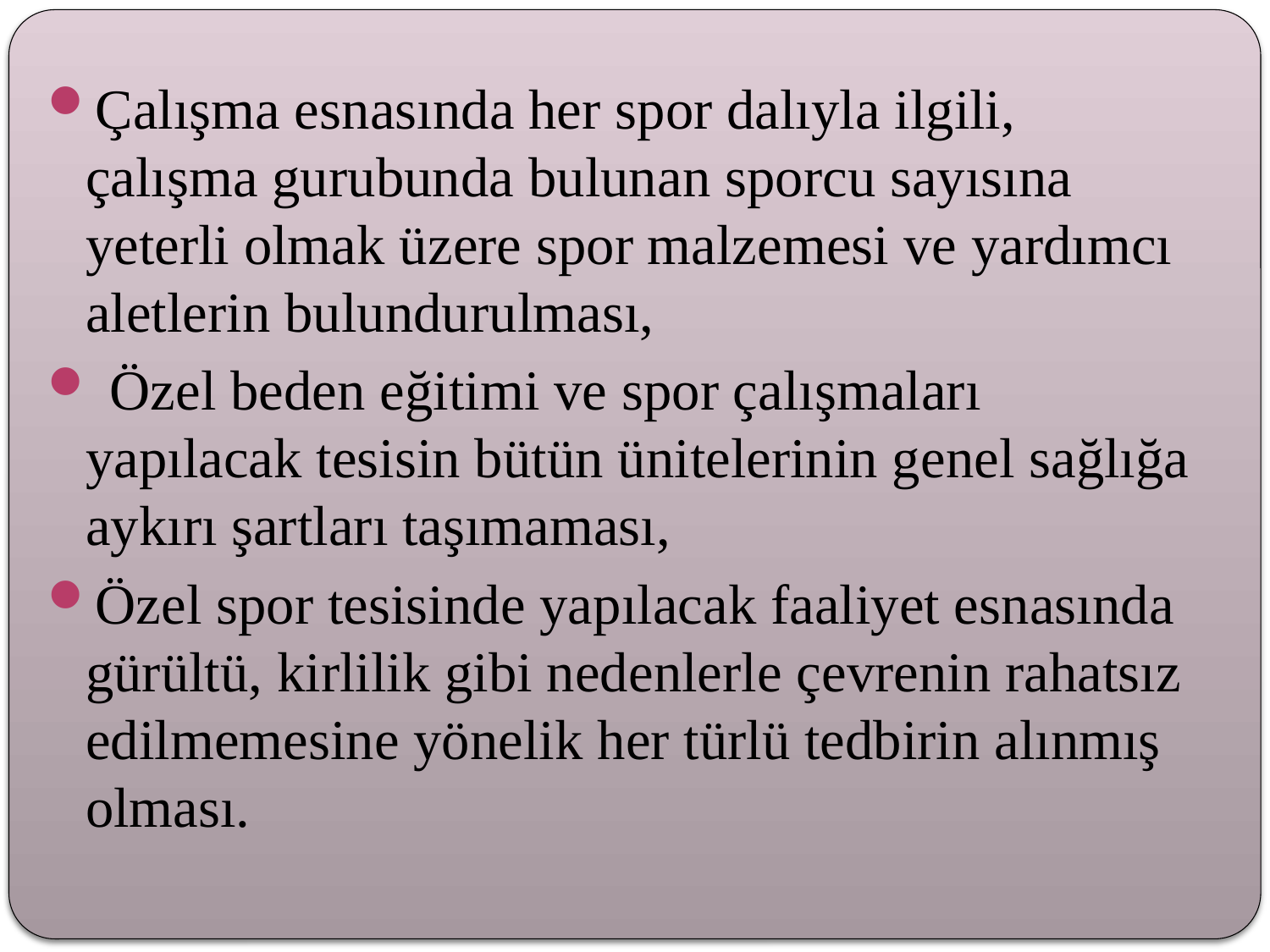

Çalışma esnasında her spor dalıyla ilgili, çalışma gurubunda bulunan sporcu sayısına yeterli olmak üzere spor malzemesi ve yardımcı aletlerin bulundurulması,
 Özel beden eğitimi ve spor çalışmaları yapılacak tesisin bütün ünitelerinin genel sağlığa aykırı şartları taşımaması,
Özel spor tesisinde yapılacak faaliyet esnasında gürültü, kirlilik gibi nedenlerle çevrenin rahatsız edilmemesine yönelik her türlü tedbirin alınmış olması.